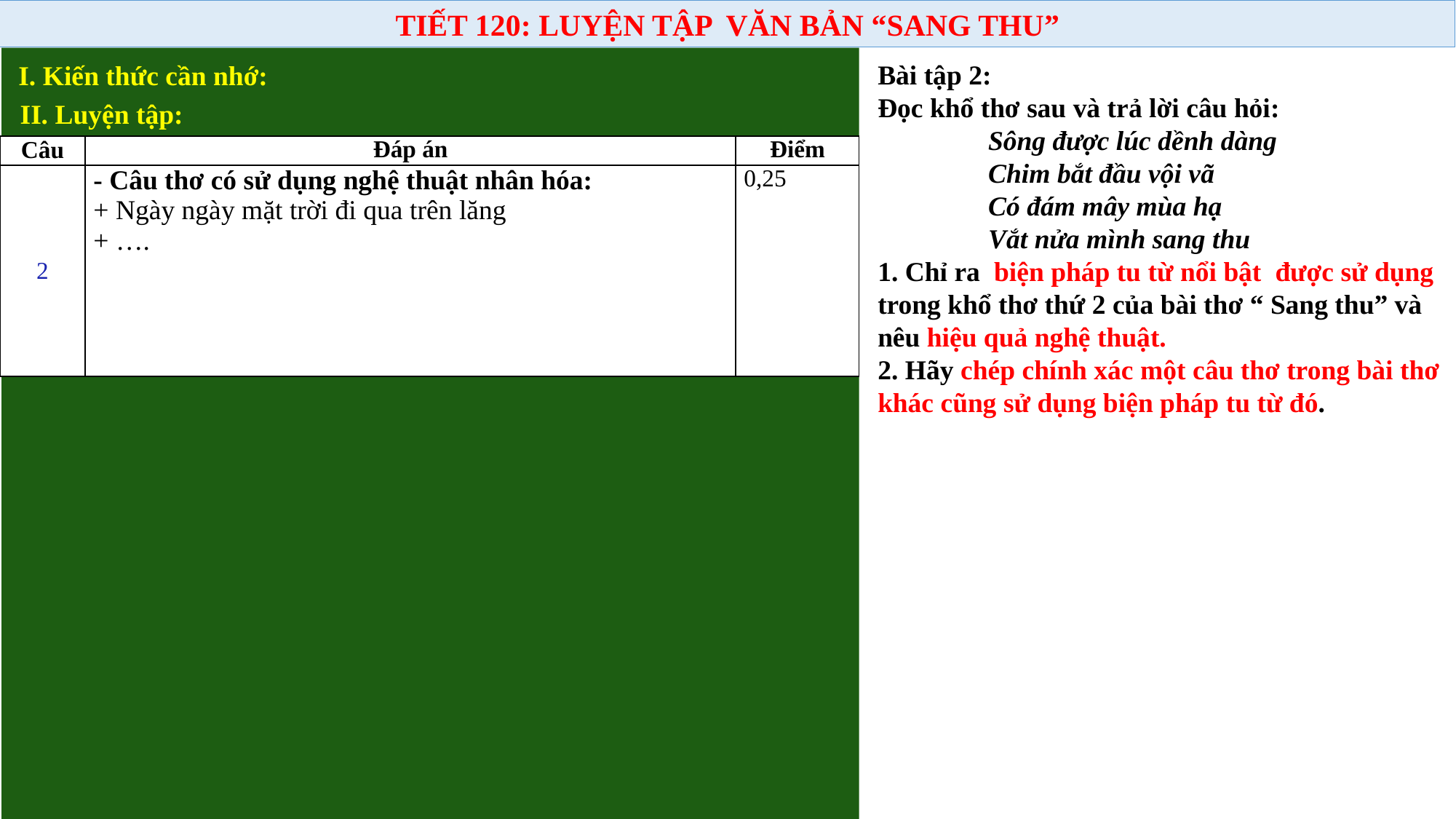

TIẾT 120: LUYỆN TẬP  VĂN BẢN “SANG THU”

Bài tập 2:
Đọc khổ thơ sau và trả lời câu hỏi:
                Sông được lúc dềnh dàng
                Chim bắt đầu vội vã
                Có đám mây mùa hạ
                Vắt nửa mình sang thu
1. Chỉ ra  biện pháp tu từ nổi bật  được sử dụng trong khổ thơ thứ 2 của bài thơ “ Sang thu” và nêu hiệu quả nghệ thuật.
2. Hãy chép chính xác một câu thơ trong bài thơ khác cũng sử dụng biện pháp tu từ đó.
I. Kiến thức cần nhớ:

II. Luyện tập:
| Câu | Đáp án | Điểm |
| --- | --- | --- |
| 2 | - Câu thơ có sử dụng nghệ thuật nhân hóa: + Ngày ngày mặt trời đi qua trên lăng + …. | 0,25 |